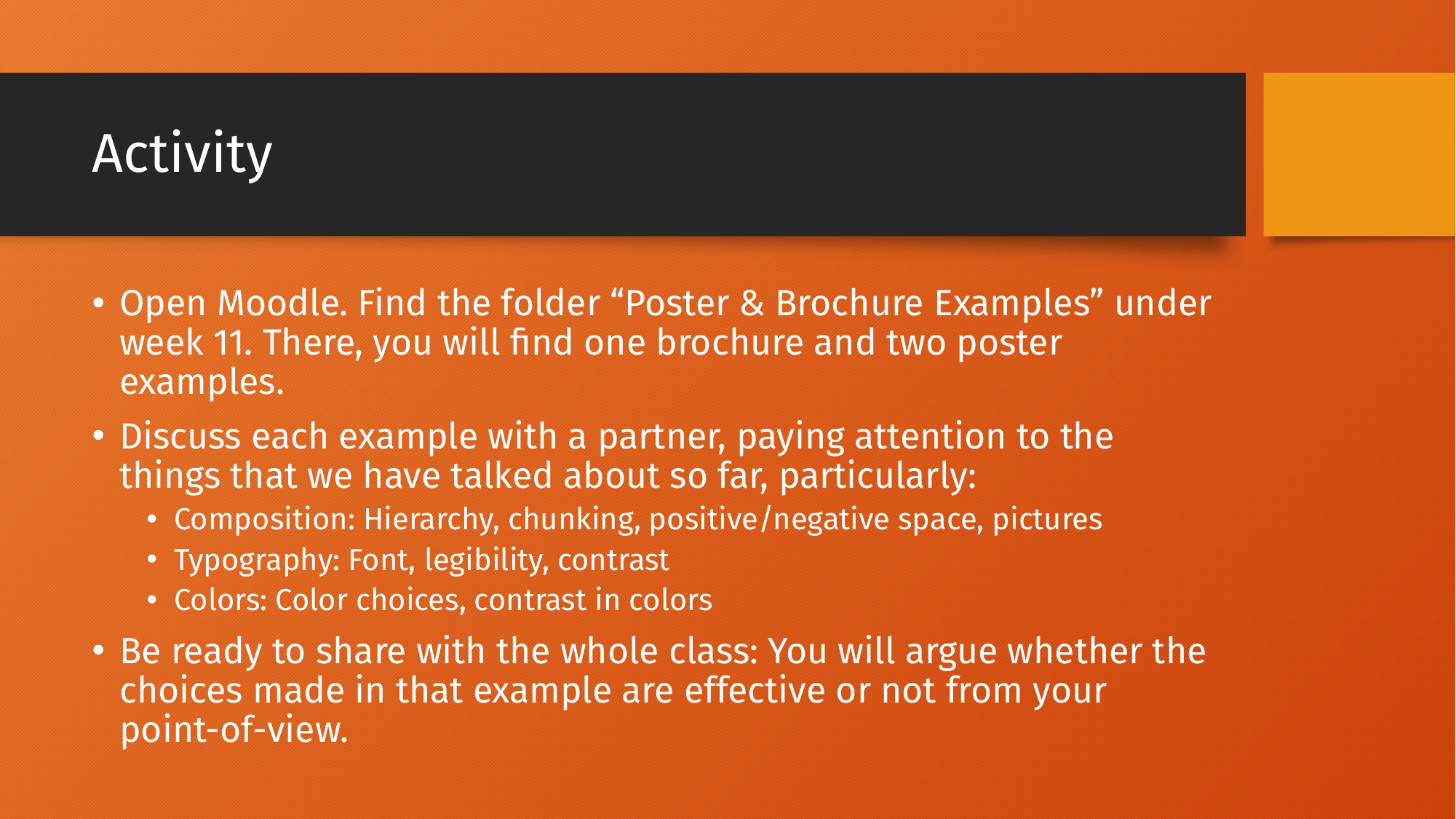

# Activity
Open Moodle. Find the folder “Poster & Brochure Examples” under week 11. There, you will find one brochure and two poster examples.
Discuss each example with a partner, paying attention to the things that we have talked about so far, particularly:
Composition: Hierarchy, chunking, positive/negative space, pictures
Typography: Font, legibility, contrast
Colors: Color choices, contrast in colors
Be ready to share with the whole class: You will argue whether the choices made in that example are effective or not from your point-of-view.